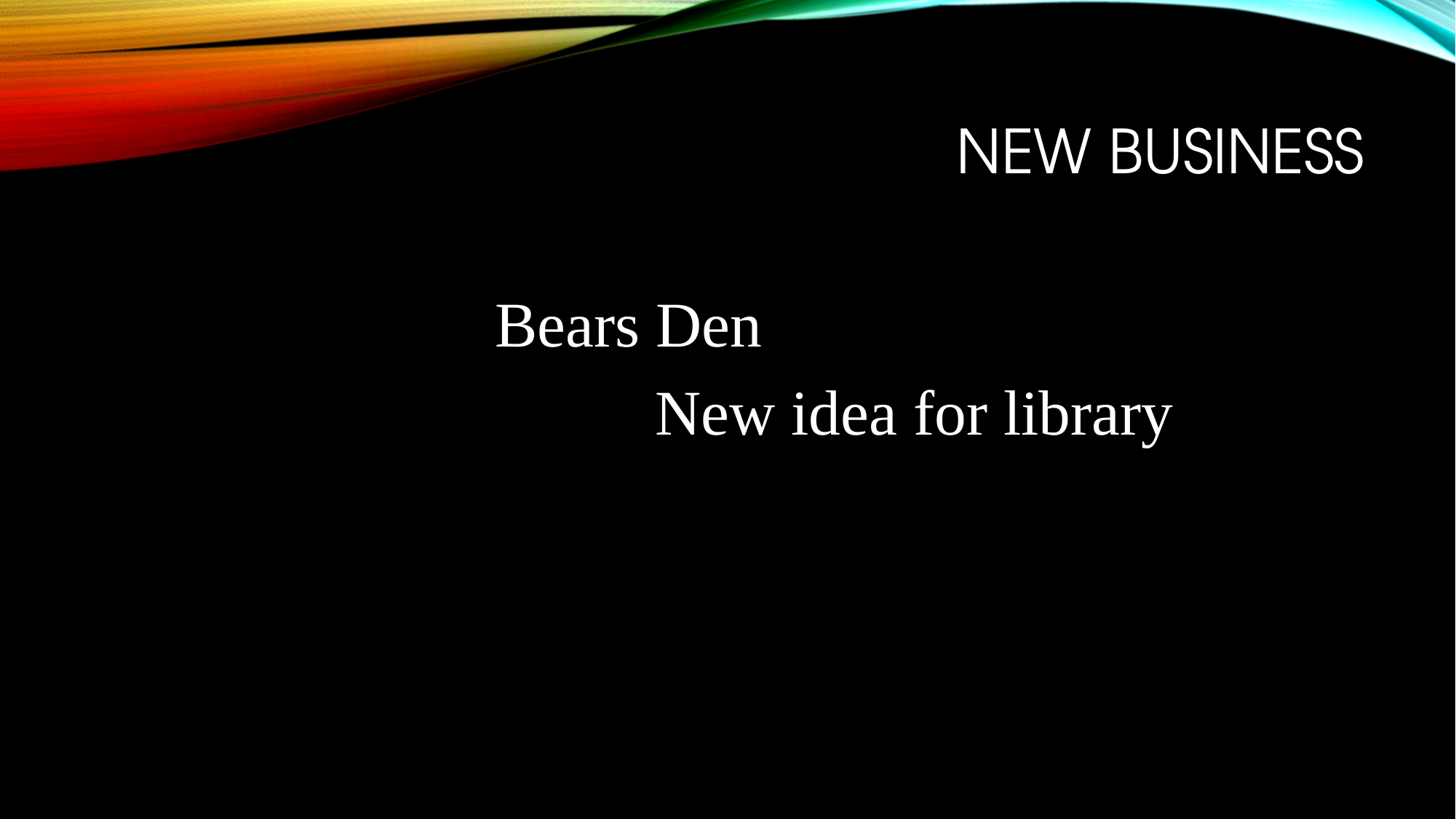

# NEW business

Bears Den
          New idea for library